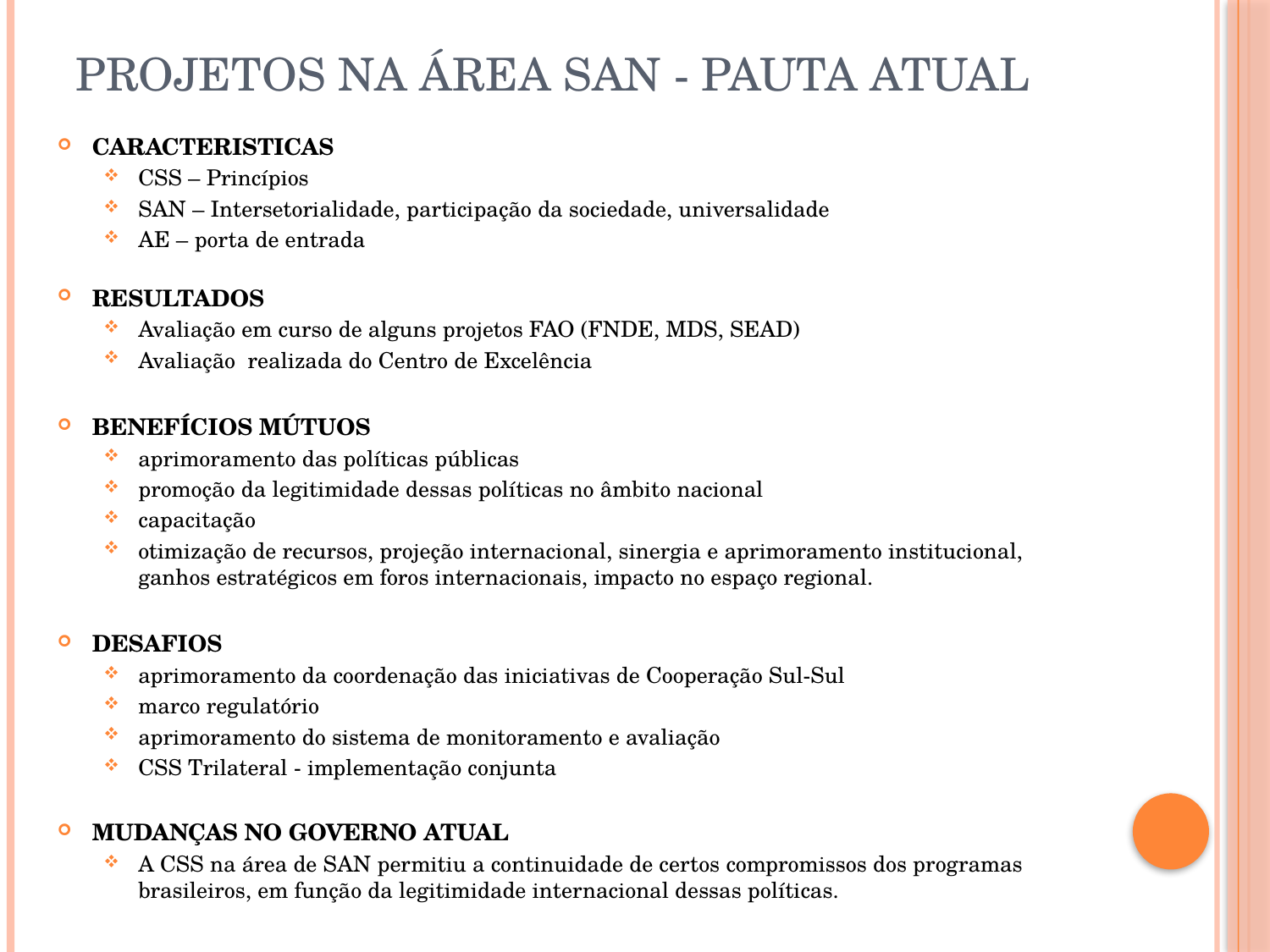

# PROJETOS NA ÁREA SAN - PAUTA ATUAL
CARACTERISTICAS
CSS – Princípios
SAN – Intersetorialidade, participação da sociedade, universalidade
AE – porta de entrada

RESULTADOS
Avaliação em curso de alguns projetos FAO (FNDE, MDS, SEAD)
Avaliação  realizada do Centro de Excelência

BENEFÍCIOS MÚTUOS
aprimoramento das políticas públicas
promoção da legitimidade dessas políticas no âmbito nacional
capacitação
otimização de recursos, projeção internacional, sinergia e aprimoramento institucional, ganhos estratégicos em foros internacionais, impacto no espaço regional.

DESAFIOS
aprimoramento da coordenação das iniciativas de Cooperação Sul-Sul
marco regulatório
aprimoramento do sistema de monitoramento e avaliação
CSS Trilateral - implementação conjunta

MUDANÇAS NO GOVERNO ATUAL
A CSS na área de SAN permitiu a continuidade de certos compromissos dos programas brasileiros, em função da legitimidade internacional dessas políticas.